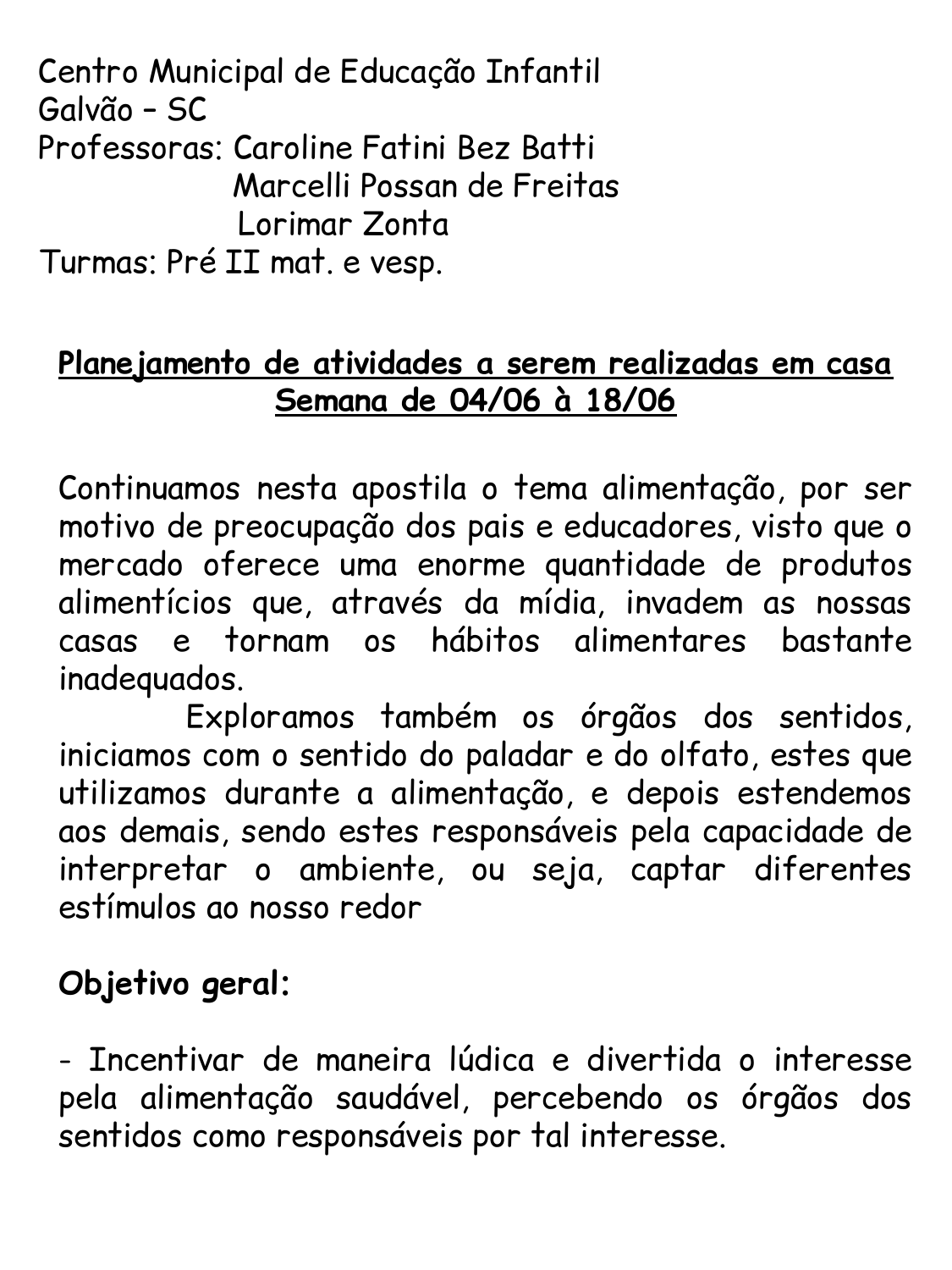

Centro Municipal de Educação Infantil
Galvão – SC
Professoras: Caroline Fatini Bez Batti
	       Marcelli Possan de Freitas
                     Lorimar Zonta
Turmas: Pré II mat. e vesp.

Planejamento de atividades a serem realizadas em casa
Semana de 04/06 à 18/06

Continuamos nesta apostila o tema alimentação, por ser motivo de preocupação dos pais e educadores, visto que o mercado oferece uma enorme quantidade de produtos alimentícios que, através da mídia, invadem as nossas casas e tornam os hábitos alimentares bastante inadequados.
	Exploramos também os órgãos dos sentidos, iniciamos com o sentido do paladar e do olfato, estes que utilizamos durante a alimentação, e depois estendemos aos demais, sendo estes responsáveis pela capacidade de interpretar o ambiente, ou seja, captar diferentes estímulos ao nosso redor

Objetivo geral:

- Incentivar de maneira lúdica e divertida o interesse pela alimentação saudável, percebendo os órgãos dos sentidos como responsáveis por tal interesse.